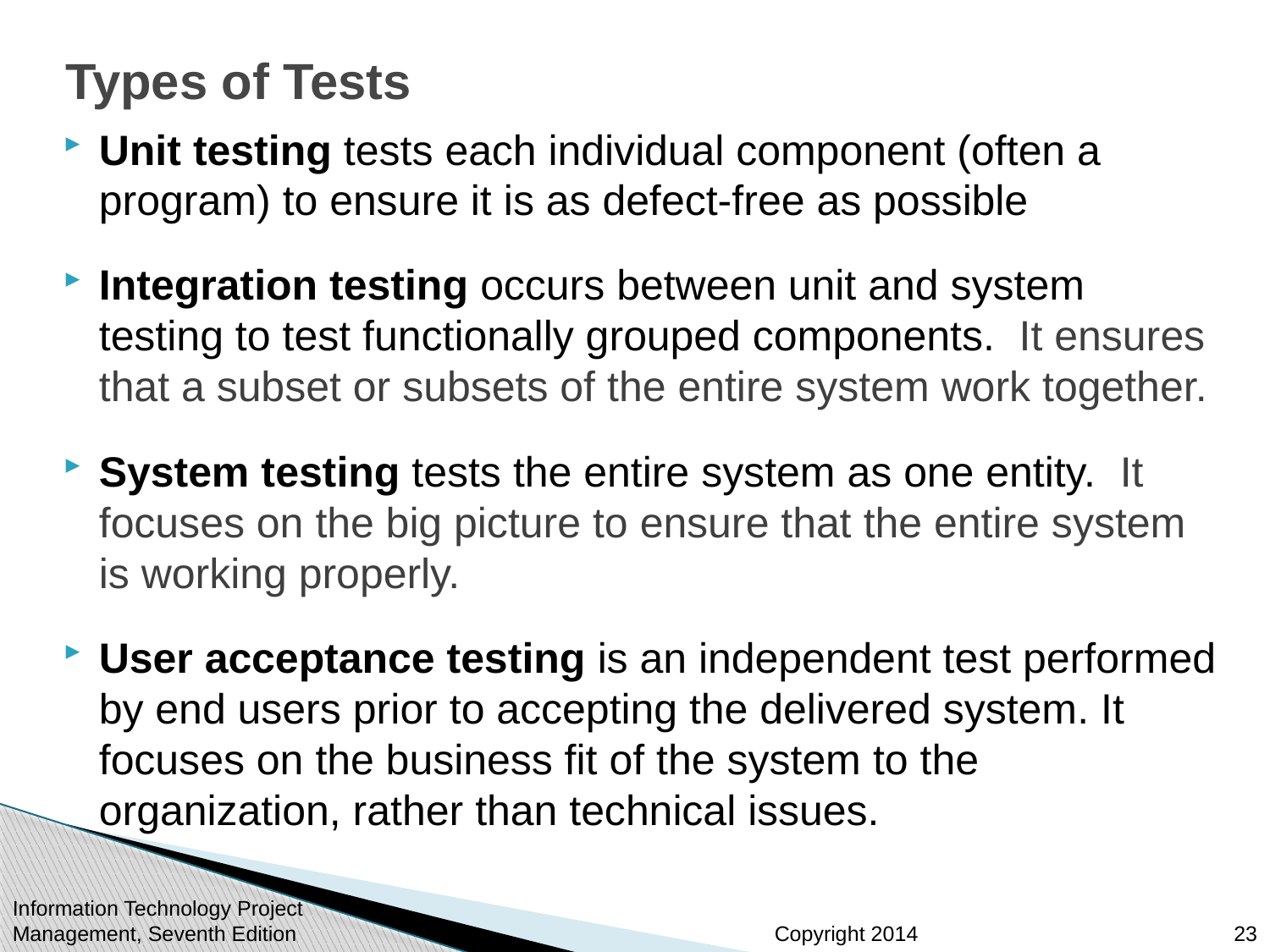

# Types of Tests
Unit testing tests each individual component (often a program) to ensure it is as defect-free as possible
Integration testing occurs between unit and system testing to test functionally grouped components.  It ensures that a subset or subsets of the entire system work together.
System testing tests the entire system as one entity.  It focuses on the big picture to ensure that the entire system is working properly.
User acceptance testing is an independent test performed by end users prior to accepting the delivered system. It focuses on the business fit of the system to the organization, rather than technical issues.
Information Technology Project Management, Seventh Edition
23